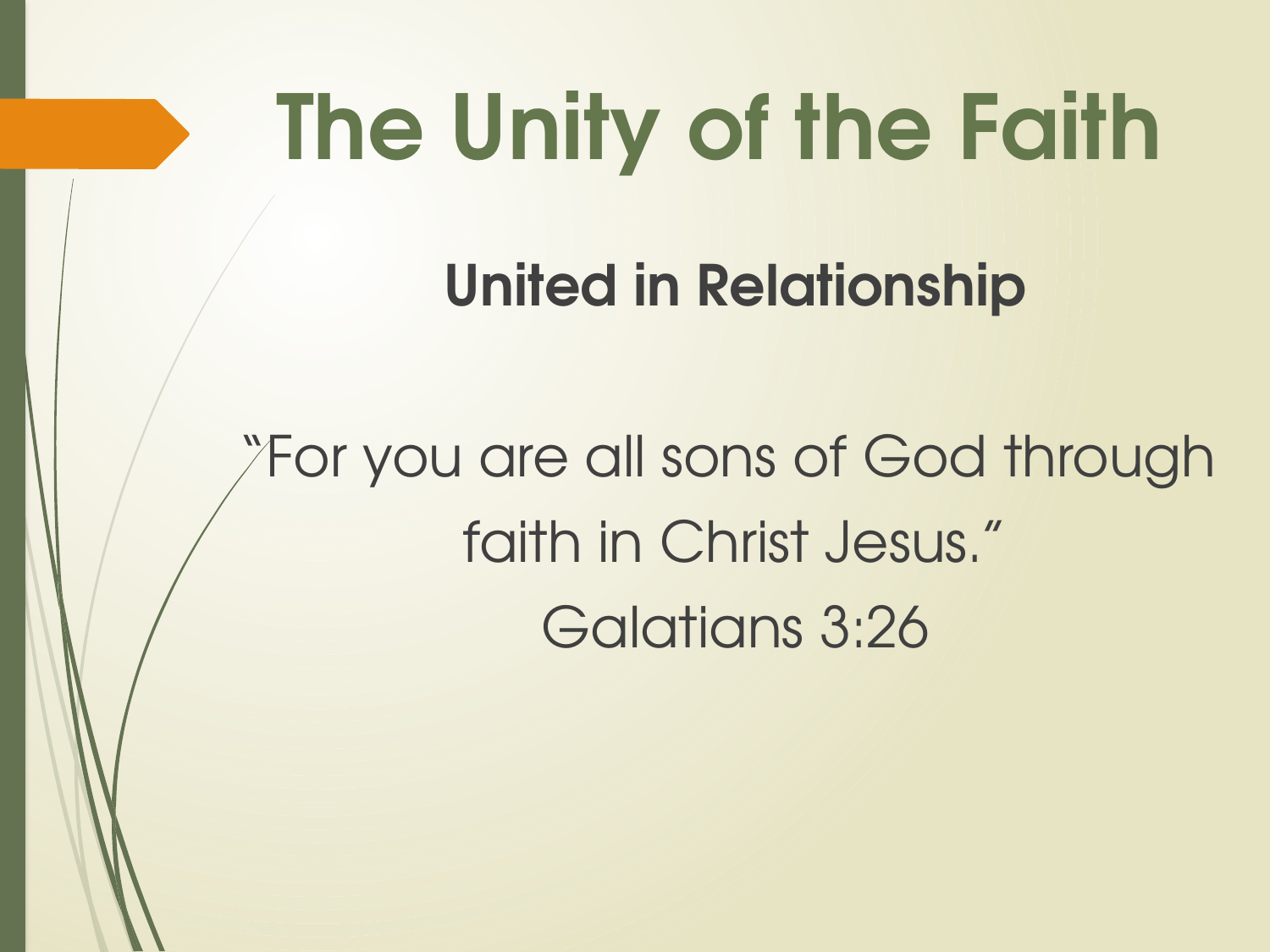

# The Unity of the Faith
United in Relationship

“For you are all sons of God through
faith in Christ Jesus.”
Galatians 3:26